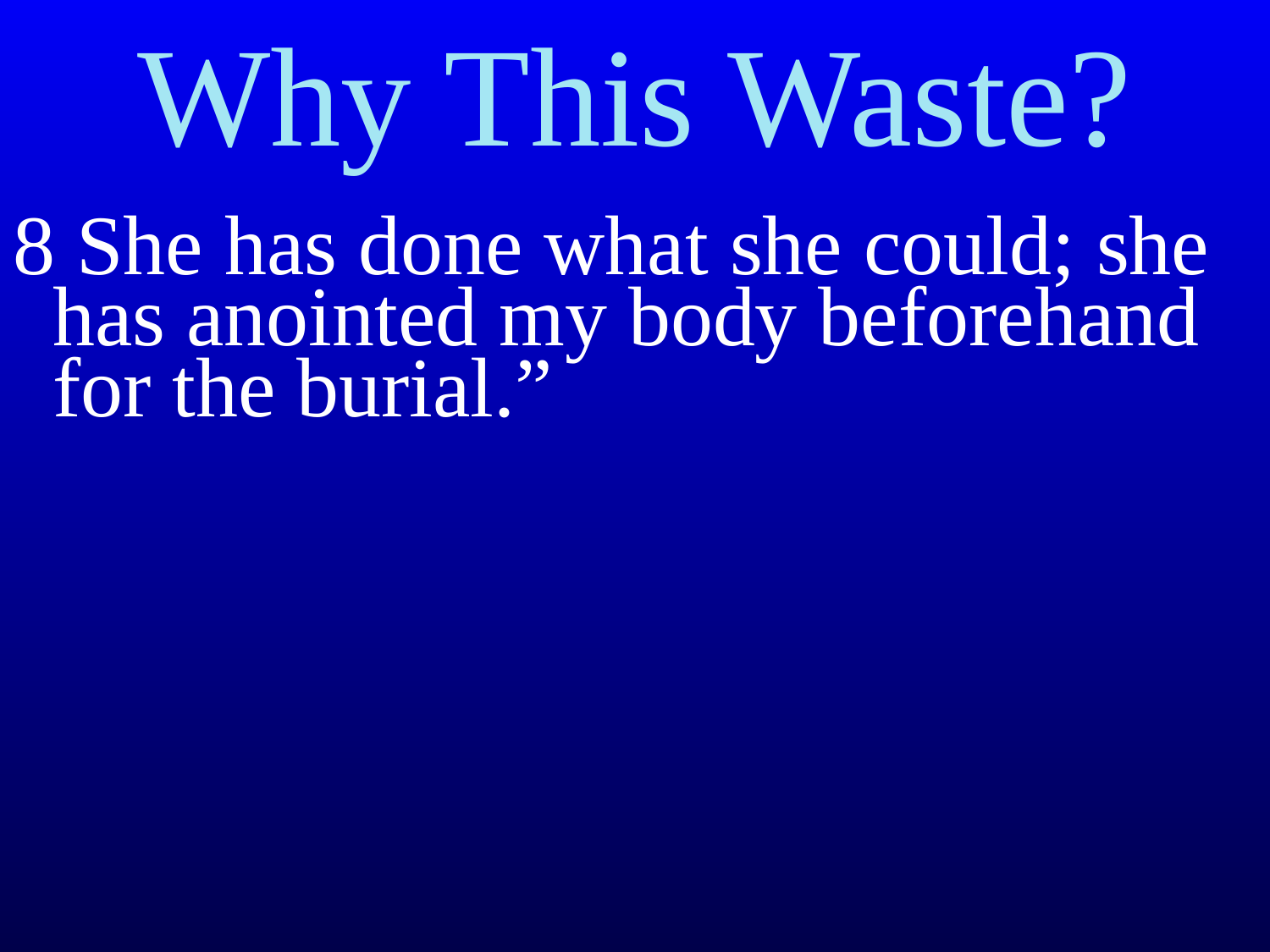

# Why This Waste?
8 She has done what she could; she has anointed my body beforehand for the burial.”